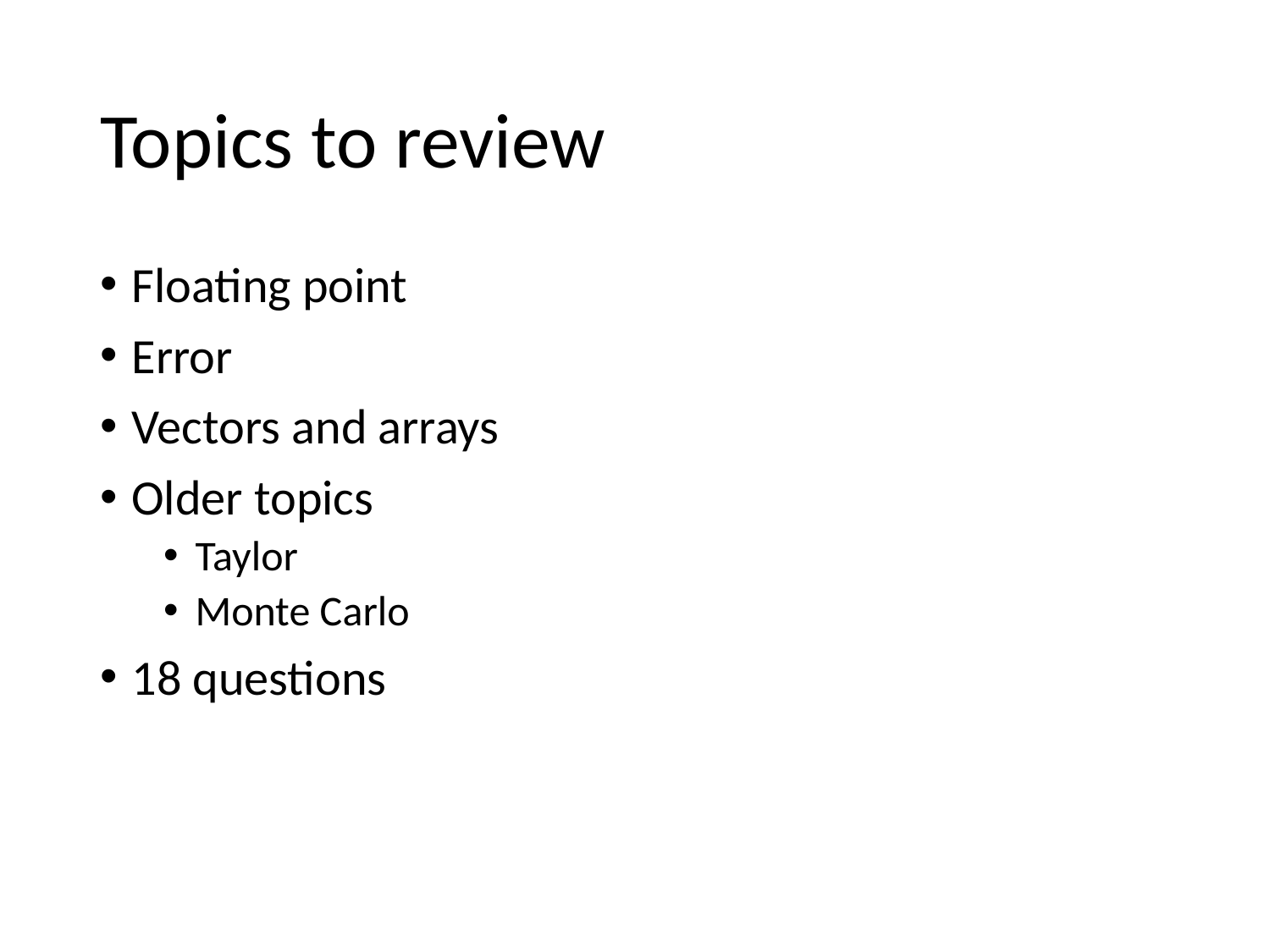

# Topics to review
Floating point
Error
Vectors and arrays
Older topics
Taylor
Monte Carlo
18 questions